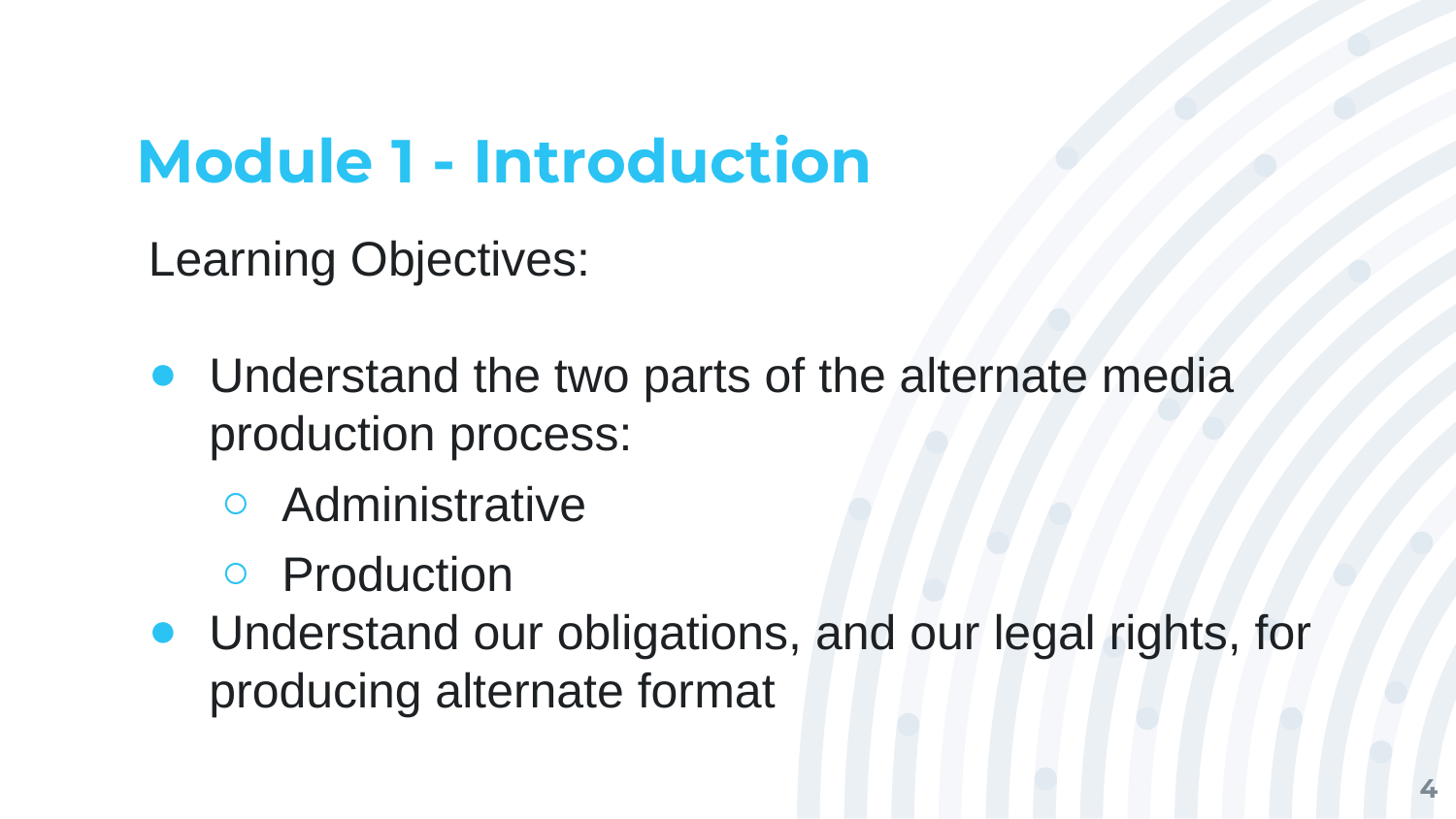

# Module 1 - Introduction
Learning Objectives:

Understand the two parts of the alternate media production process:
Administrative
Production
Understand our obligations, and our legal rights, for producing alternate format

4